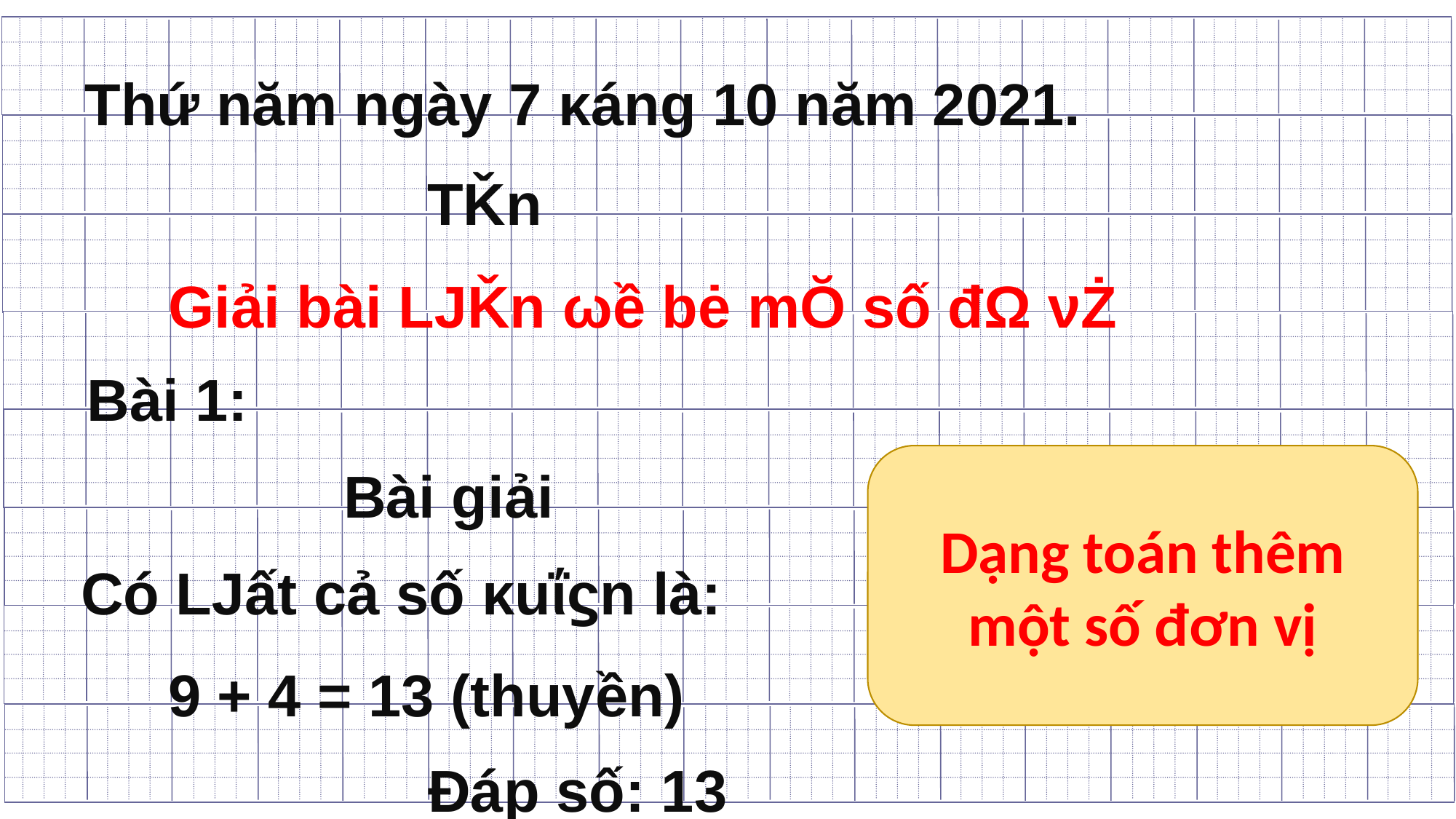

Thứ năm ngày 7 κáng 10 năm 2021.
 TǨn
 Giải bài ǇǨn ωề bė mŎ số đΩ νŻ
 Bài 1:
 Bài giải
Dạng toán thêm một số đơn vị
 Có Ǉất cả số κuΐϛn là:
 9 + 4 = 13 (thuyền)
 Đáp số: 13 thuyền